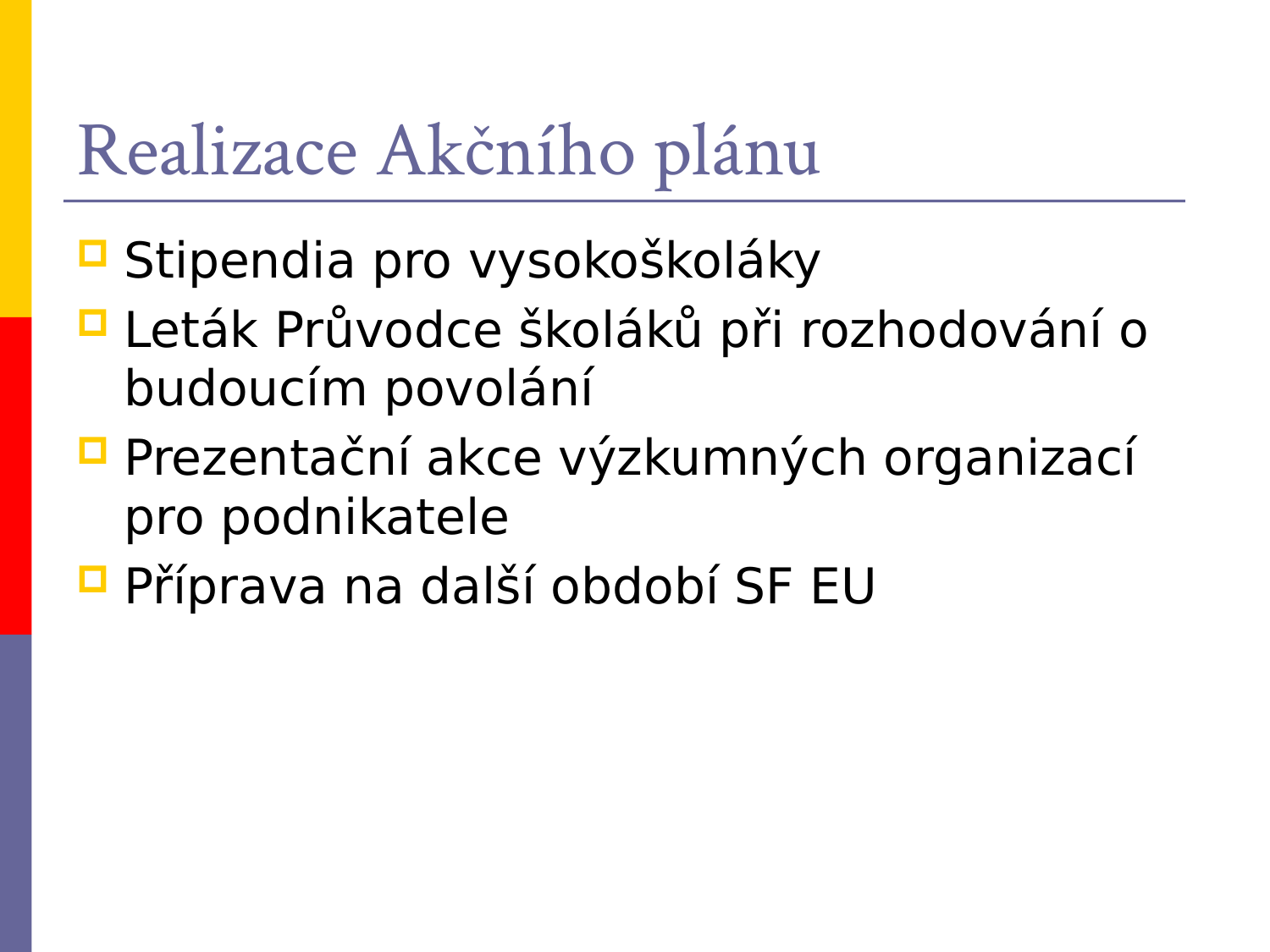

# Realizace Akčního plánu
Stipendia pro vysokoškoláky
Leták Průvodce školáků při rozhodování o budoucím povolání
Prezentační akce výzkumných organizací pro podnikatele
Příprava na další období SF EU